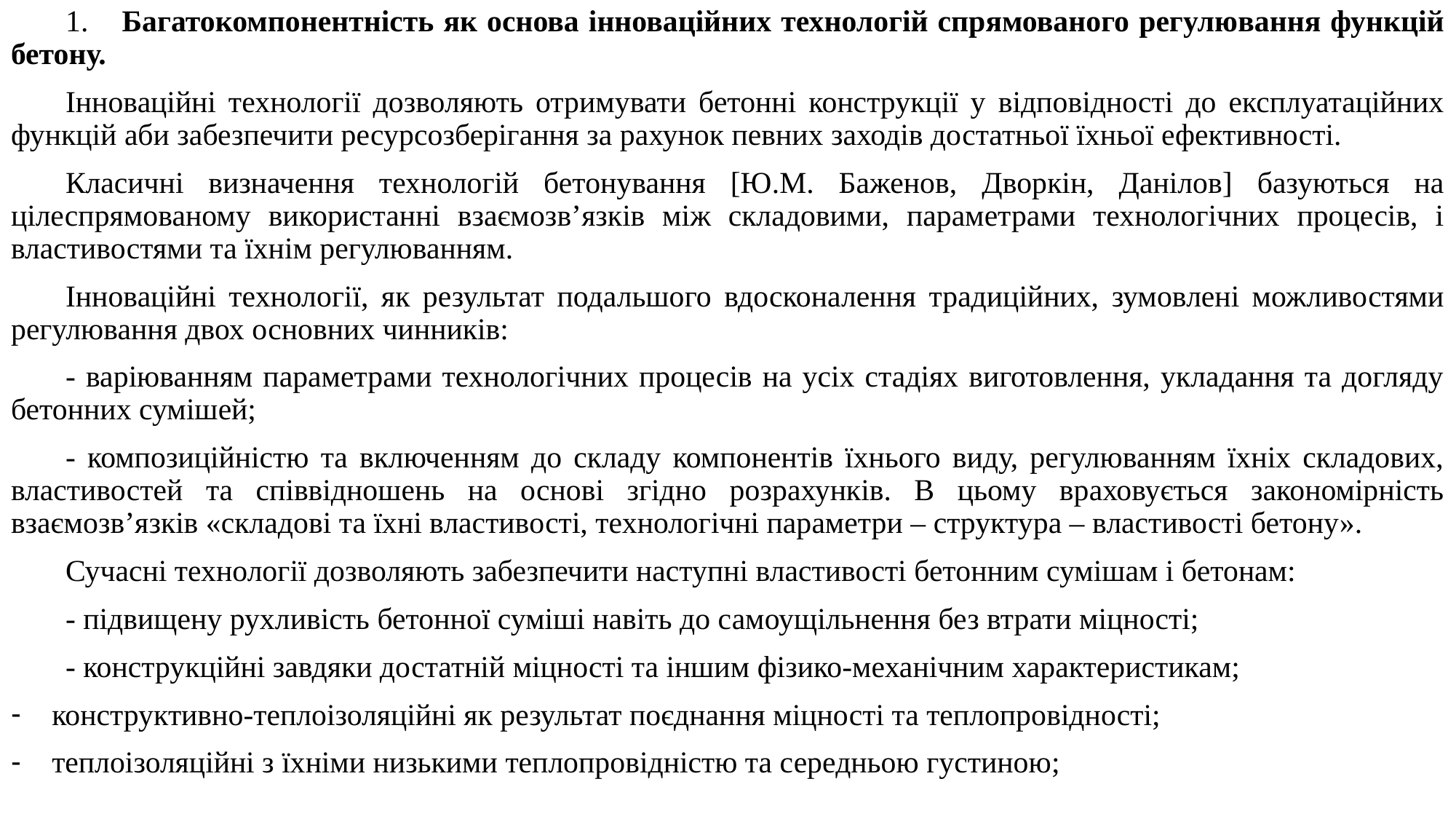

1. 	Багатокомпонентність як основа інноваційних технологій спрямованого регулювання функцій бетону.
Інноваційні технології дозволяють отримувати бетонні конструкції у відповідності до експлуатаційних функцій аби забезпечити ресурсозберігання за рахунок певних заходів достатньої їхньої ефективності.
Класичні визначення технологій бетонування [Ю.М. Баженов, Дворкін, Данілов] базуються на цілеспрямованому використанні взаємозв’язків між складовими, параметрами технологічних процесів, і властивостями та їхнім регулюванням.
Інноваційні технології, як результат подальшого вдосконалення традиційних, зумовлені можливостями регулювання двох основних чинників:
- варіюванням параметрами технологічних процесів на усіх стадіях виготовлення, укладання та догляду бетонних сумішей;
- композиційністю та включенням до складу компонентів їхнього виду, регулюванням їхніх складових, властивостей та співвідношень на основі згідно розрахунків. В цьому враховується закономірність взаємозв’язків «складові та їхні властивості, технологічні параметри – структура – властивості бетону».
Сучасні технології дозволяють забезпечити наступні властивості бетонним сумішам і бетонам:
- підвищену рухливість бетонної суміші навіть до самоущільнення без втрати міцності;
- конструкційні завдяки достатній міцності та іншим фізико-механічним характеристикам;
конструктивно-теплоізоляційні як результат поєднання міцності та теплопровідності;
теплоізоляційні з їхніми низькими теплопровідністю та середньою густиною;